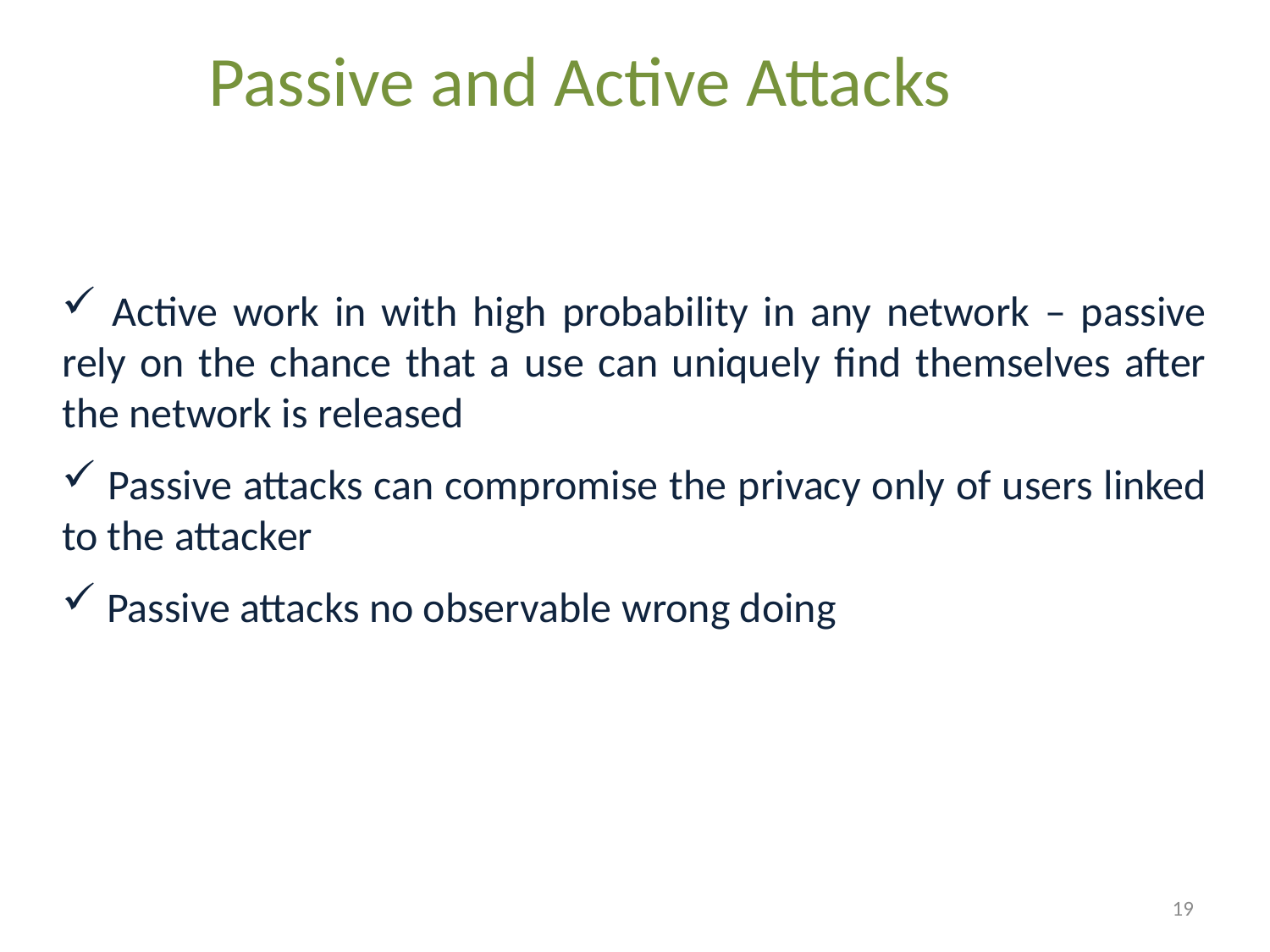

Passive and Active Attacks
 Active work in with high probability in any network – passive rely on the chance that a use can uniquely find themselves after the network is released
 Passive attacks can compromise the privacy only of users linked to the attacker
 Passive attacks no observable wrong doing
19